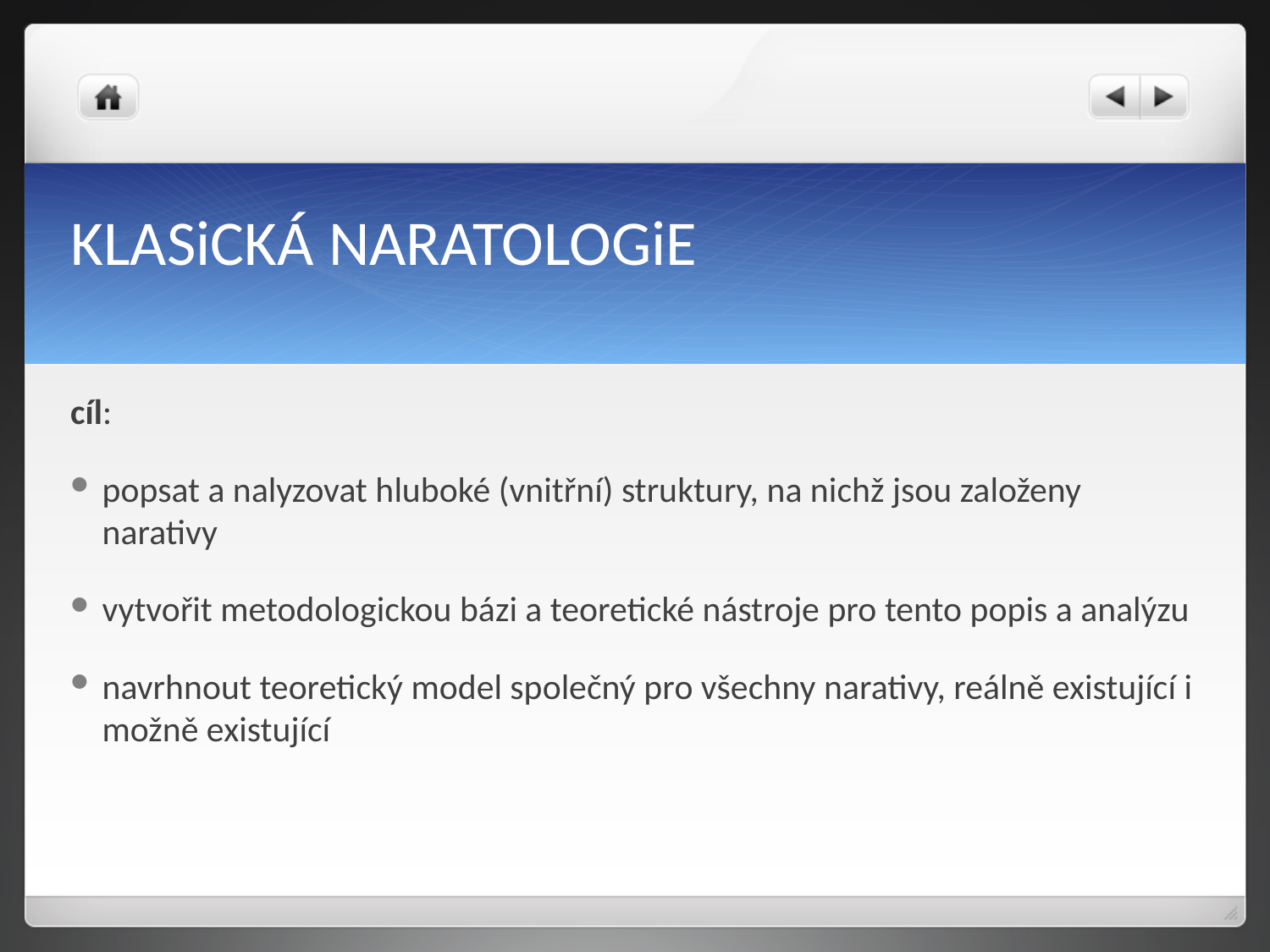

# KLASiCKÁ NARATOLOGiE
cíl:
popsat a nalyzovat hluboké (vnitřní) struktury, na nichž jsou založeny narativy
vytvořit metodologickou bázi a teoretické nástroje pro tento popis a analýzu
navrhnout teoretický model společný pro všechny narativy, reálně existující i možně existující